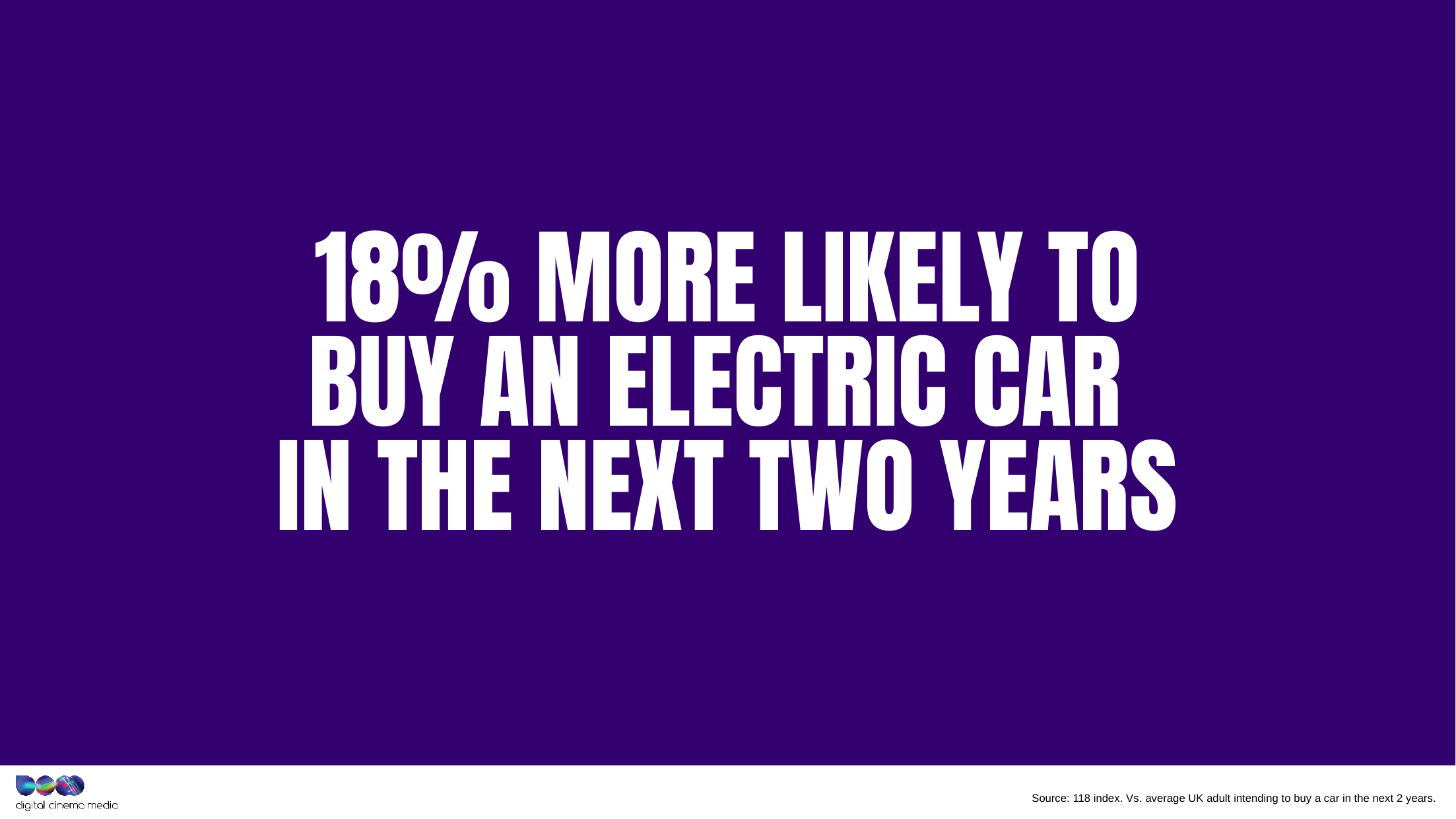

18% more likely to buy an electric car
in the next two years
Source: 118 index. Vs. average UK adult intending to buy a car in the next 2 years.